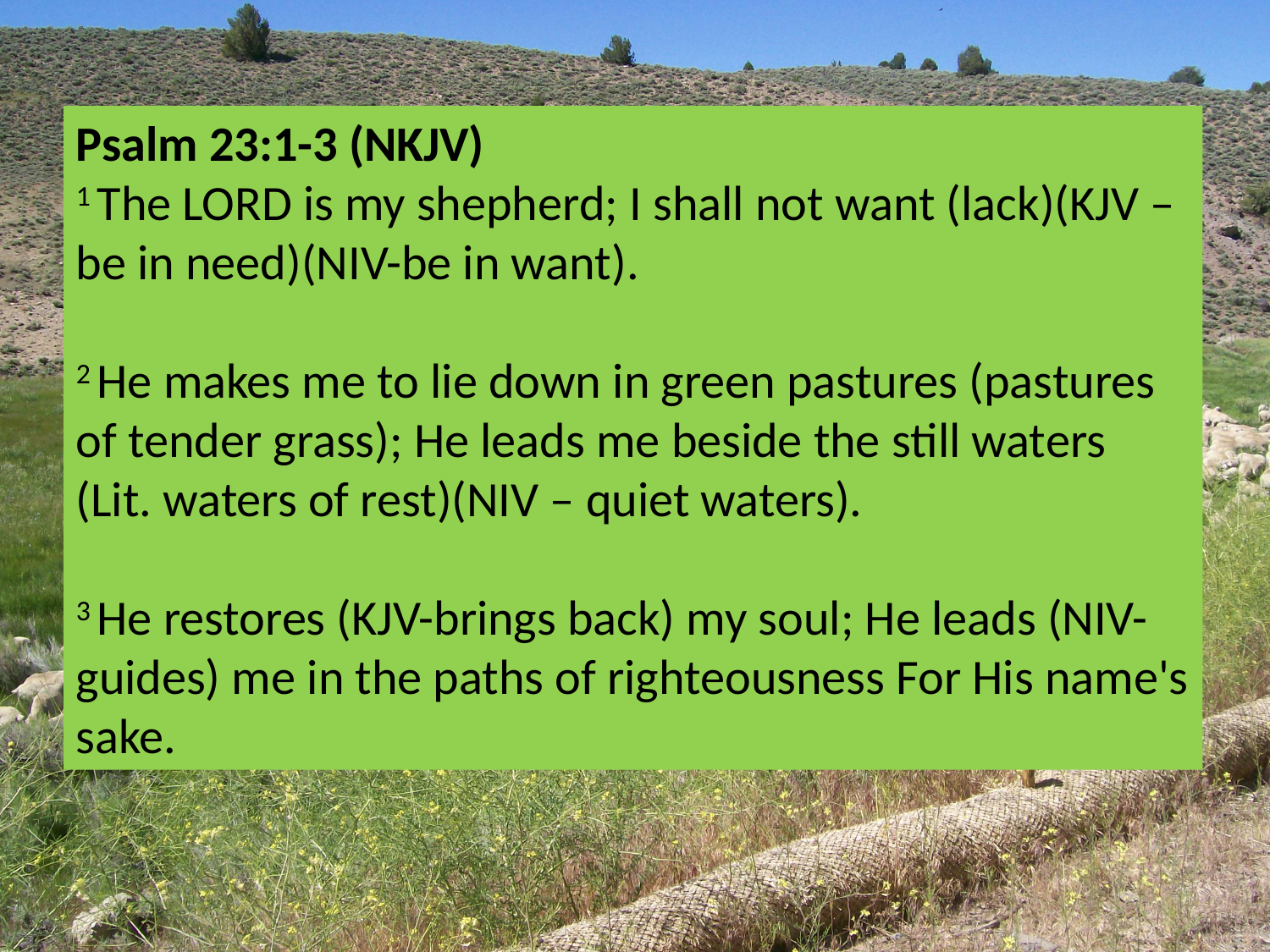

Psalm 23:1-3 (NKJV)
1 The LORD is my shepherd; I shall not want (lack)(KJV – be in need)(NIV-be in want).

2 He makes me to lie down in green pastures (pastures of tender grass); He leads me beside the still waters (Lit. waters of rest)(NIV – quiet waters).

3 He restores (KJV-brings back) my soul; He leads (NIV-guides) me in the paths of righteousness For His name's sake.